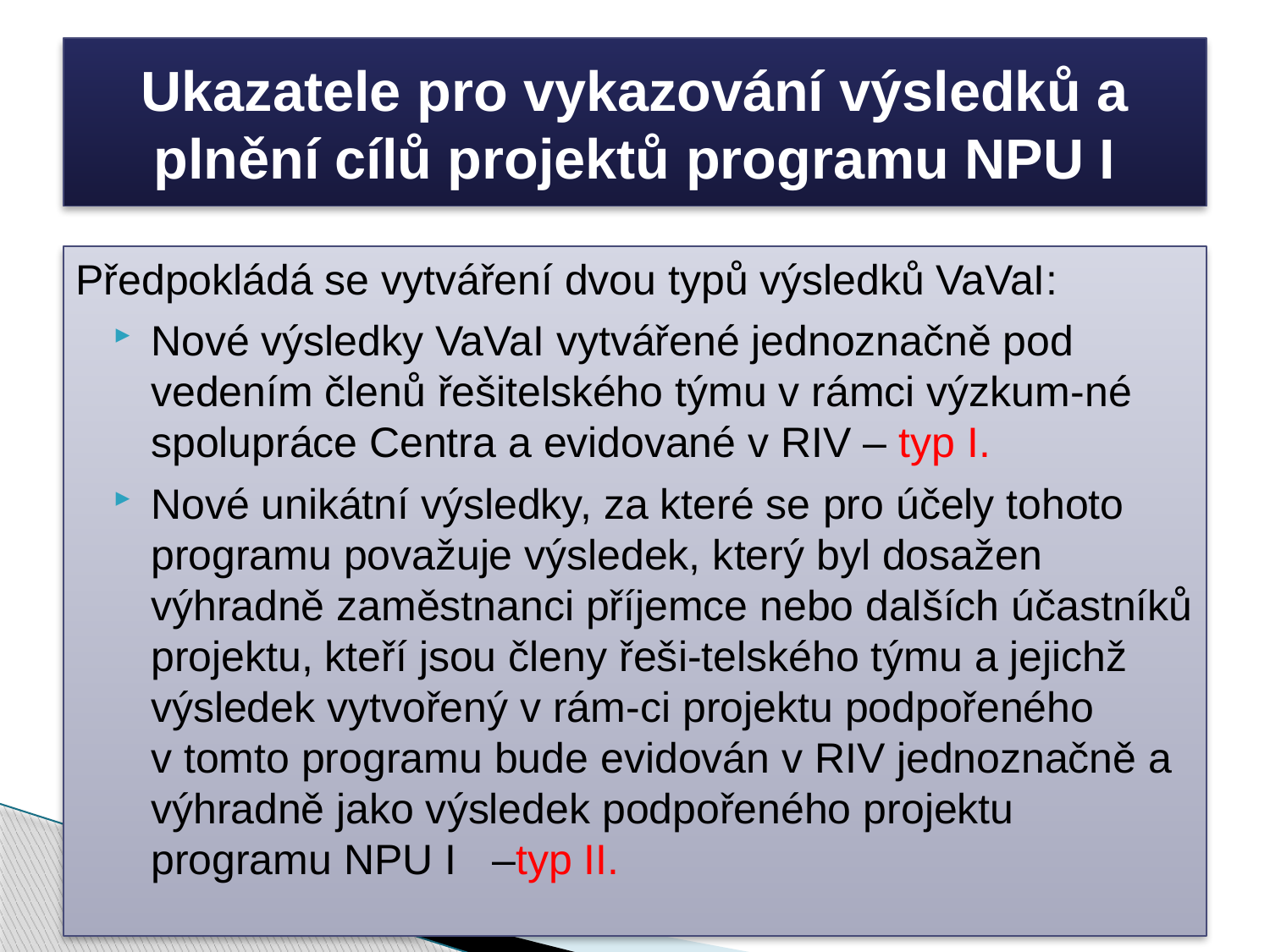

# Ukazatele pro vykazování výsledků a plnění cílů projektů programu NPU I
Předpokládá se vytváření dvou typů výsledků VaVaI:
Nové výsledky VaVaI vytvářené jednoznačně pod vedením členů řešitelského týmu v rámci výzkum-né spolupráce Centra a evidované v RIV – typ I.
Nové unikátní výsledky, za které se pro účely tohoto programu považuje výsledek, který byl dosažen výhradně zaměstnanci příjemce nebo dalších účastníků projektu, kteří jsou členy řeši-telského týmu a jejichž výsledek vytvořený v rám-ci projektu podpořeného v tomto programu bude evidován v RIV jednoznačně a výhradně jako výsledek podpořeného projektu programu NPU I   –typ II.